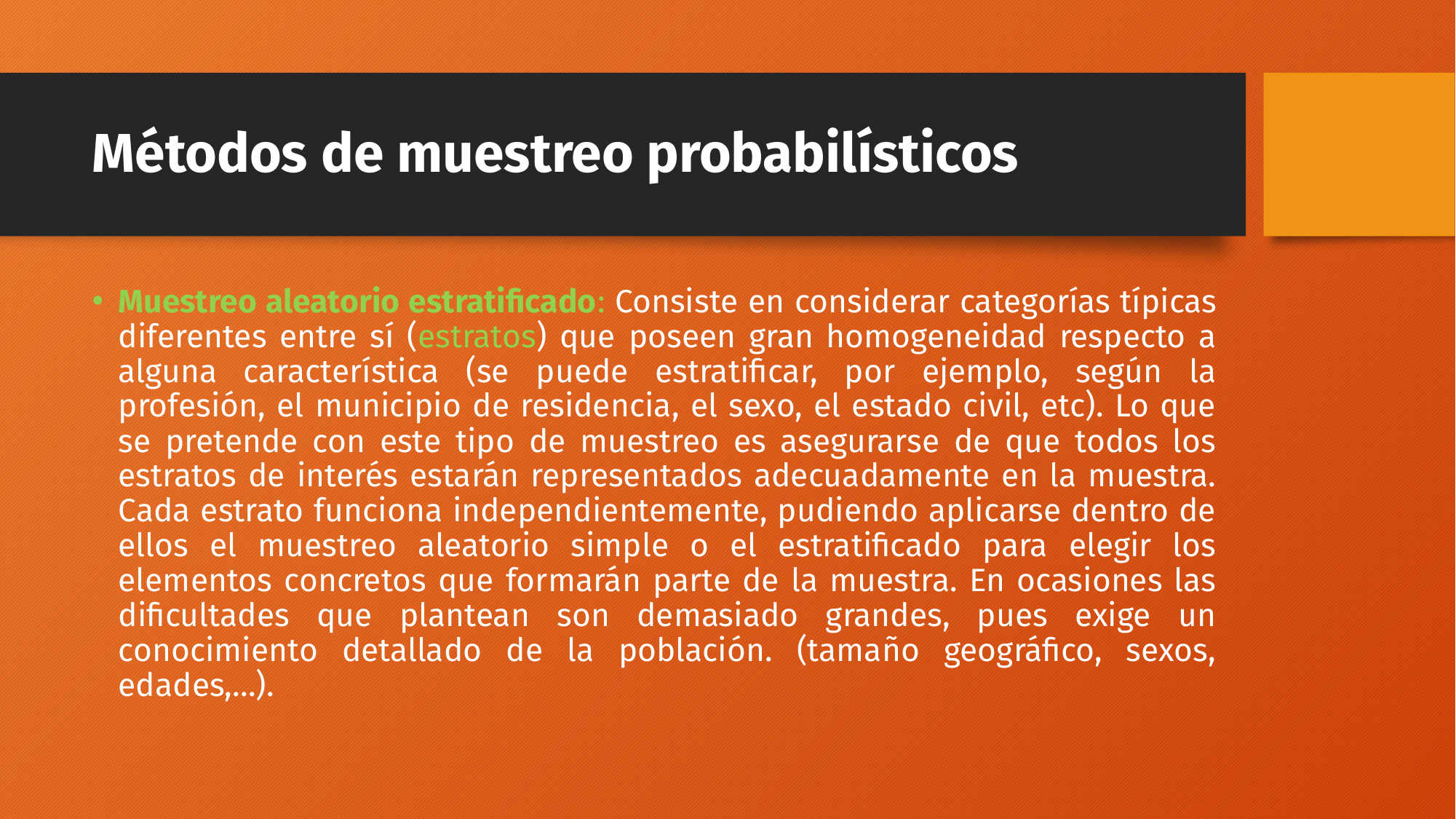

# Métodos de muestreo probabilísticos
Muestreo aleatorio estratificado: Consiste en considerar categorías típicas diferentes entre sí (estratos) que poseen gran homogeneidad respecto a alguna característica (se puede estratificar, por ejemplo, según la profesión, el municipio de residencia, el sexo, el estado civil, etc). Lo que se pretende con este tipo de muestreo es asegurarse de que todos los estratos de interés estarán representados adecuadamente en la muestra. Cada estrato funciona independientemente, pudiendo aplicarse dentro de ellos el muestreo aleatorio simple o el estratificado para elegir los elementos concretos que formarán parte de la muestra. En ocasiones las dificultades que plantean son demasiado grandes, pues exige un conocimiento detallado de la población. (tamaño geográfico, sexos, edades,...).